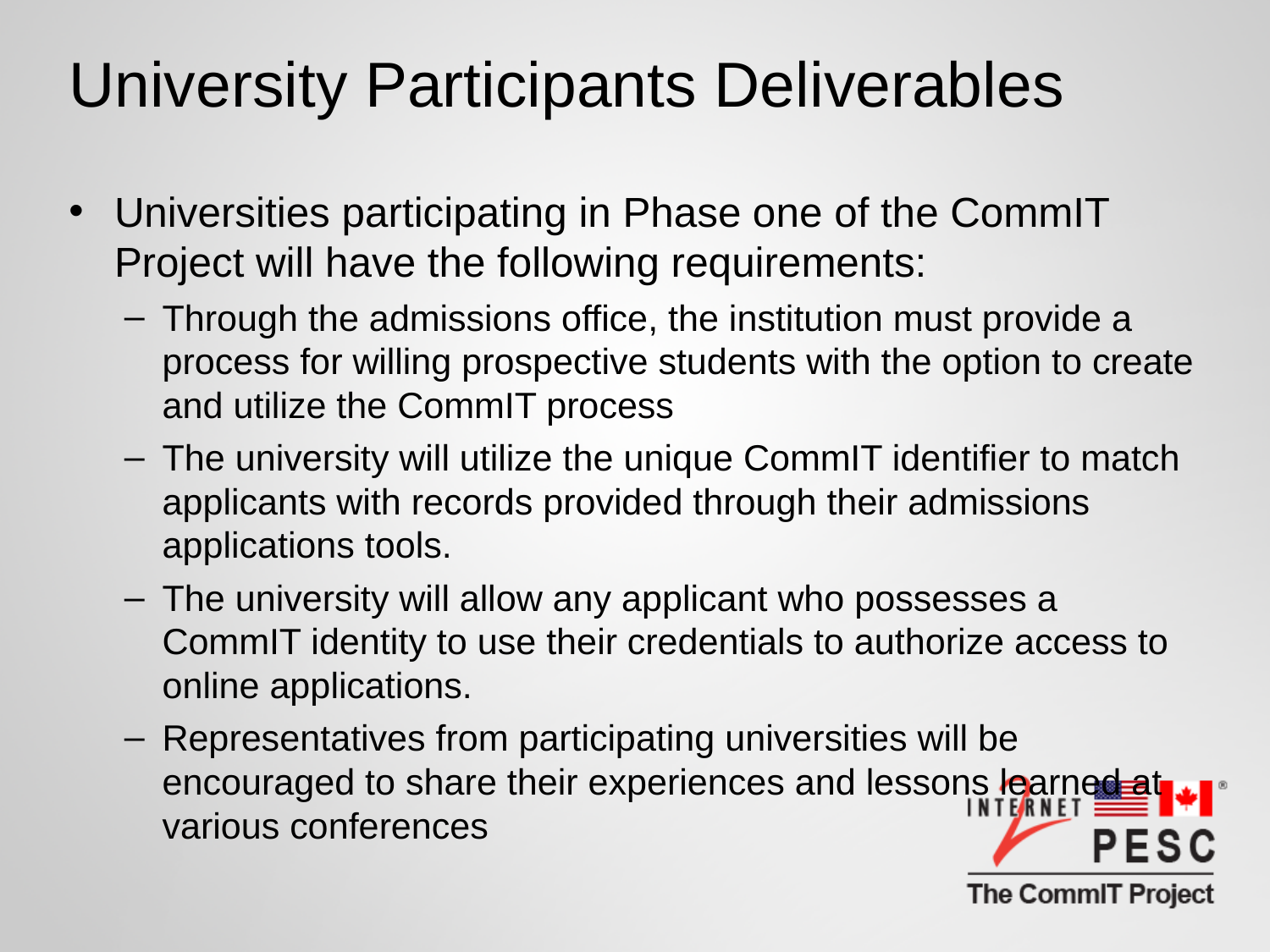

# University Participants Deliverables
Universities participating in Phase one of the CommIT Project will have the following requirements:
Through the admissions office, the institution must provide a process for willing prospective students with the option to create and utilize the CommIT process
The university will utilize the unique CommIT identifier to match applicants with records provided through their admissions applications tools.
The university will allow any applicant who possesses a CommIT identity to use their credentials to authorize access to online applications.
Representatives from participating universities will be encouraged to share their experiences and lessons learned at various conferences